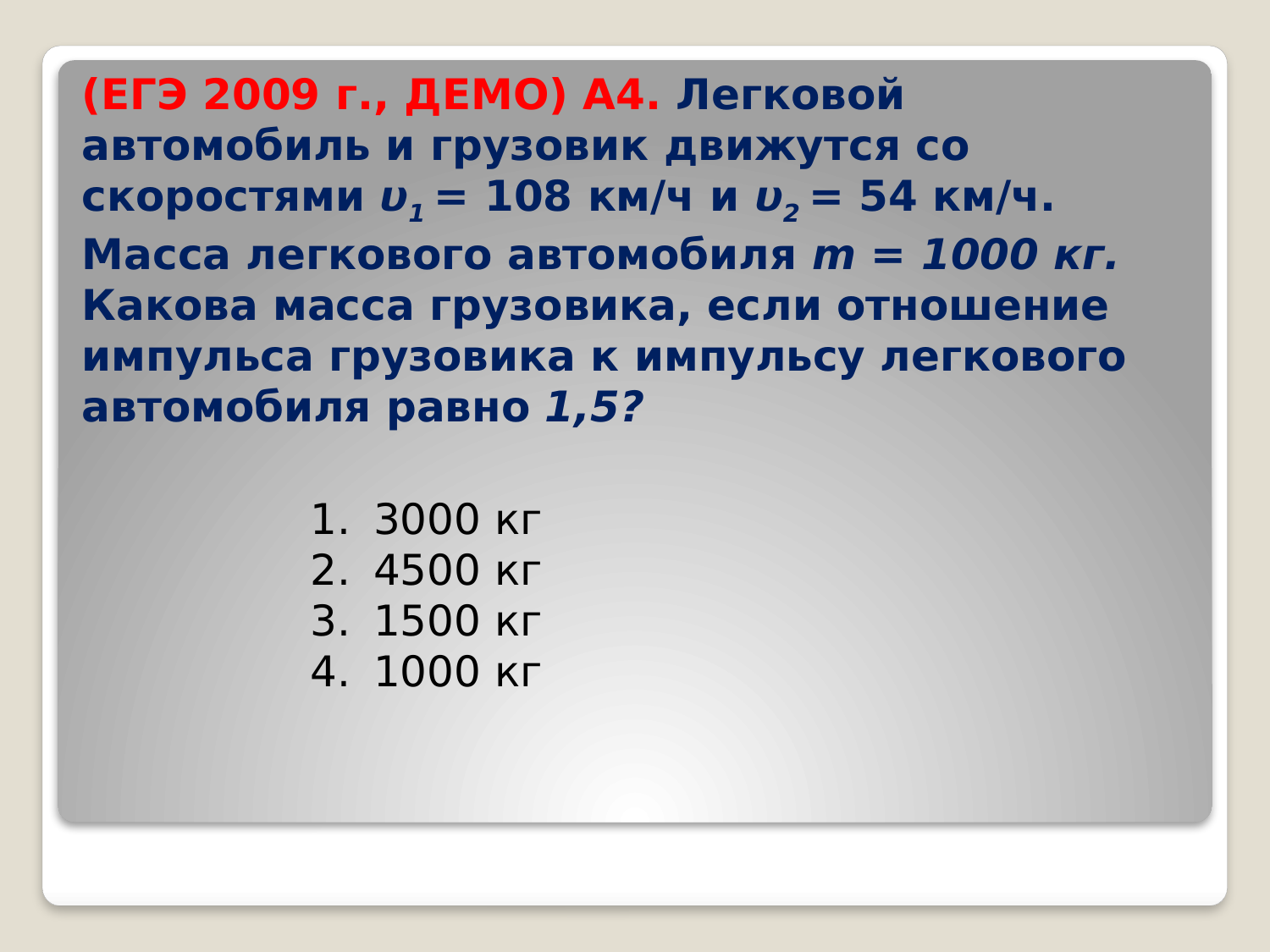

# (ЕГЭ 2009 г., ДЕМО) А4. Легковой автомобиль и грузовик движутся со скоростями υ1 = 108 км/ч и υ2 = 54 км/ч. Масса легкового автомобиля m = 1000 кг. Какова масса грузовика, если отношение импульса грузовика к импульсу легкового автомобиля равно 1,5?

3000 кг
4500 кг
1500 кг
1000 кг